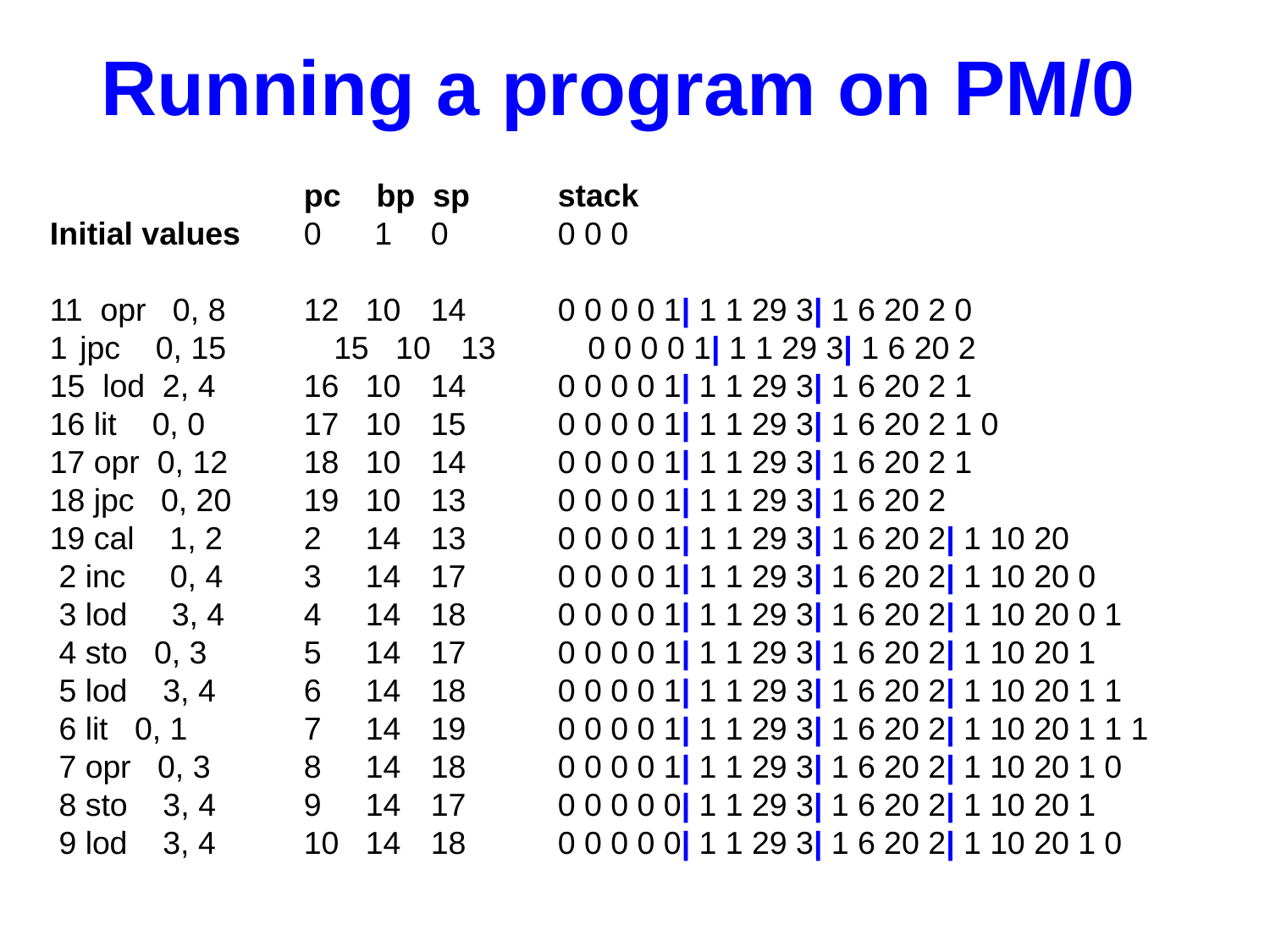

Running a program on PM/0
 		pc    bp  sp	stack
Initial values	0      1	0	0 0 0

11  opr   0, 8	12   10	14	0 0 0 0 1| 1 1 29 3| 1 6 20 2 0
jpc    0, 15	15   10	13	0 0 0 0 1| 1 1 29 3| 1 6 20 2
15  lod  2, 4	16   10	14	0 0 0 0 1| 1 1 29 3| 1 6 20 2 1
16 lit    0, 0	17   10	15	0 0 0 0 1| 1 1 29 3| 1 6 20 2 1 0
17 opr  0, 12	18   10	14	0 0 0 0 1| 1 1 29 3| 1 6 20 2 1
18 jpc   0, 20	19   10	13	0 0 0 0 1| 1 1 29 3| 1 6 20 2
19 cal    1, 2	2     14	13	0 0 0 0 1| 1 1 29 3| 1 6 20 2| 1 10 20
 2 inc     0, 4	3     14	17	0 0 0 0 1| 1 1 29 3| 1 6 20 2| 1 10 20 0
 3 lod     3, 4	4     14	18	0 0 0 0 1| 1 1 29 3| 1 6 20 2| 1 10 20 0 1
 4 sto   0, 3	5     14	17	0 0 0 0 1| 1 1 29 3| 1 6 20 2| 1 10 20 1
 5 lod    3, 4	6     14	18	0 0 0 0 1| 1 1 29 3| 1 6 20 2| 1 10 20 1 1
 6 lit   0, 1	7     14	19	0 0 0 0 1| 1 1 29 3| 1 6 20 2| 1 10 20 1 1 1
 7 opr   0, 3	8     14	18	0 0 0 0 1| 1 1 29 3| 1 6 20 2| 1 10 20 1 0
 8 sto    3, 4	9     14	17	0 0 0 0 0| 1 1 29 3| 1 6 20 2| 1 10 20 1
 9 lod    3, 4	10   14	18	0 0 0 0 0| 1 1 29 3| 1 6 20 2| 1 10 20 1 0